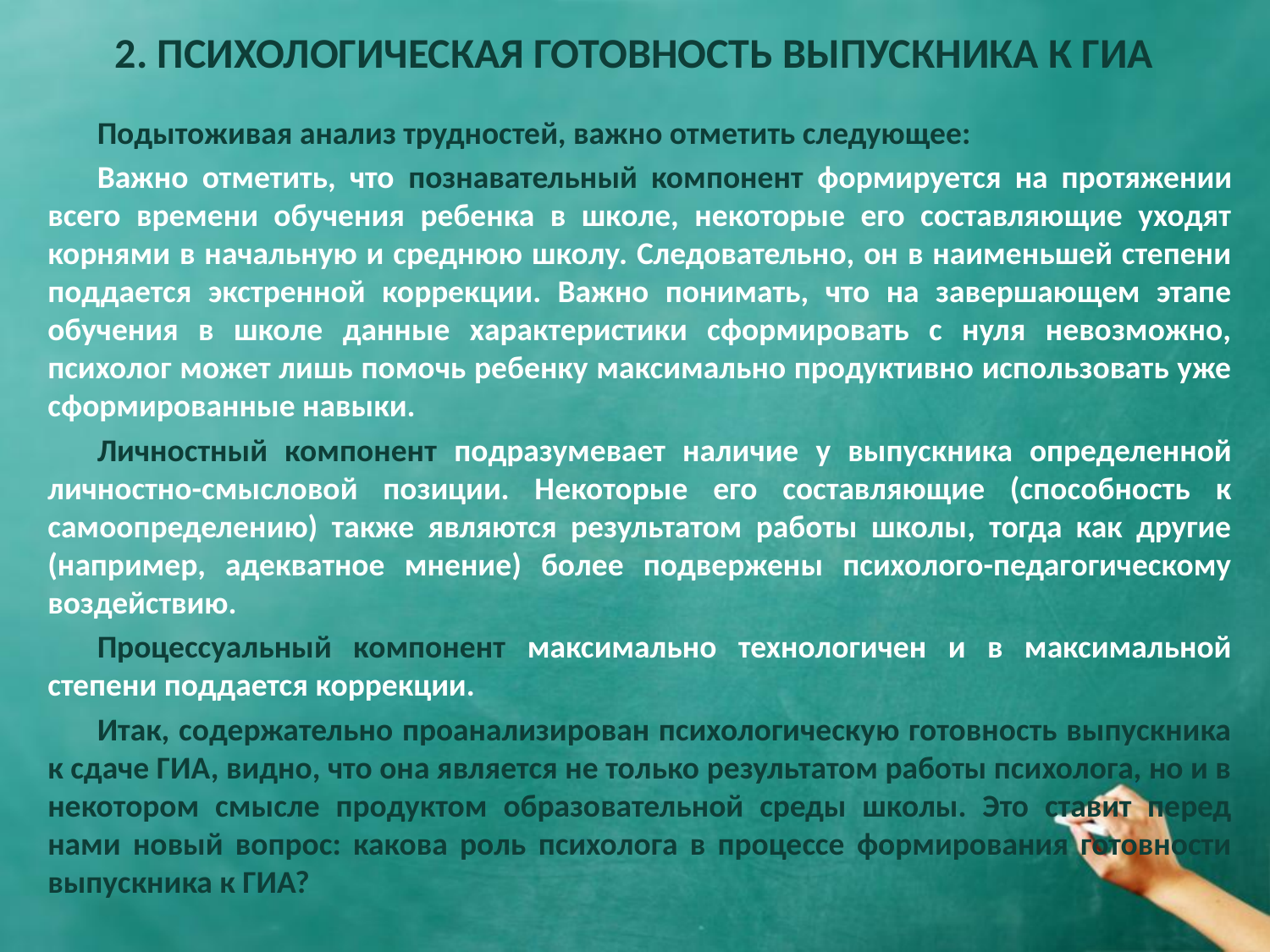

# 2. ПСИХОЛОГИЧЕСКАЯ ГОТОВНОСТЬ ВЫПУСКНИКА К ГИА
Подытоживая анализ трудностей, важно отметить следующее:
Важно отметить, что познавательный компонент формируется на протяжении всего времени обучения ребенка в школе, некоторые его составляющие уходят корнями в начальную и среднюю школу. Следовательно, он в наименьшей степени поддается экстренной коррекции. Важно понимать, что на завершающем этапе обучения в школе данные характеристики сформировать с нуля невозможно, психолог может лишь помочь ребенку максимально продуктивно использовать уже сформированные навыки.
Личностный компонент подразумевает наличие у выпускника определенной личностно-смысловой позиции. Некоторые его составляющие (способность к самоопределению) также являются результатом работы школы, тогда как другие (например, адекватное мнение) более подвержены психолого-педагогическому воздействию.
Процессуальный компонент максимально технологичен и в максимальной степени поддается коррекции.
Итак, содержательно проанализирован психологическую готовность выпускника к сдаче ГИА, видно, что она является не только результатом работы психолога, но и в некотором смысле продуктом образовательной среды школы. Это ставит перед нами новый вопрос: какова роль психолога в процессе формирования готовности выпускника к ГИА?